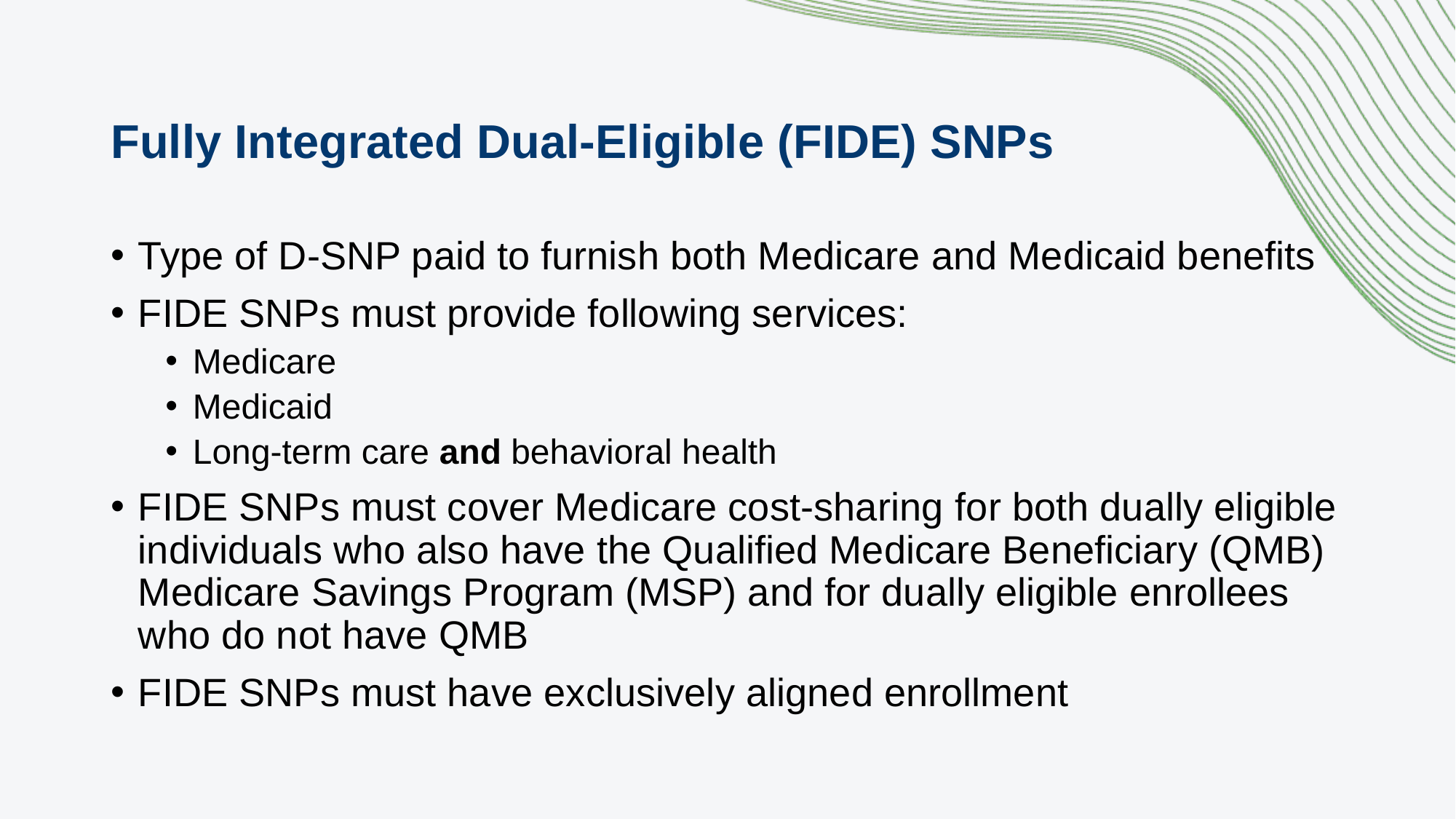

# Fully Integrated Dual-Eligible (FIDE) SNPs
Type of D-SNP paid to furnish both Medicare and Medicaid benefits
FIDE SNPs must provide following services:
Medicare
Medicaid
Long-term care and behavioral health
FIDE SNPs must cover Medicare cost-sharing for both dually eligible individuals who also have the Qualified Medicare Beneficiary (QMB) Medicare Savings Program (MSP) and for dually eligible enrollees who do not have QMB
FIDE SNPs must have exclusively aligned enrollment